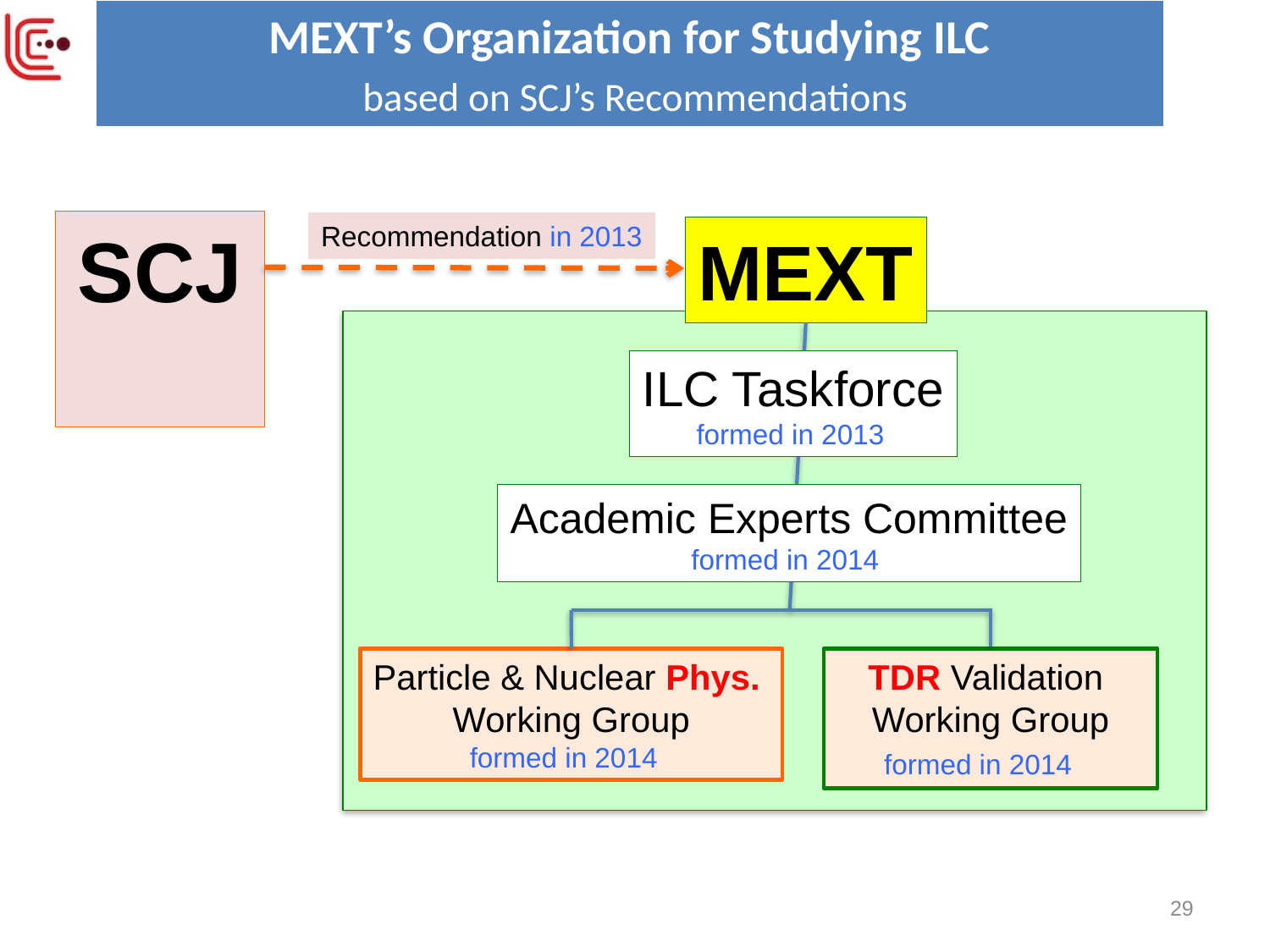

# MEXT’s Organization for Studying ILC based on SCJ’s Recommendations
SCJ
Recommendation in 2013
MEXT

ILC Taskforce
formed in 2013
Academic Experts Committee
formed in 2014
Particle & Nuclear Phys.
Working Group
formed in 2014
TDR Validation
Working Group
formed in 2014
29